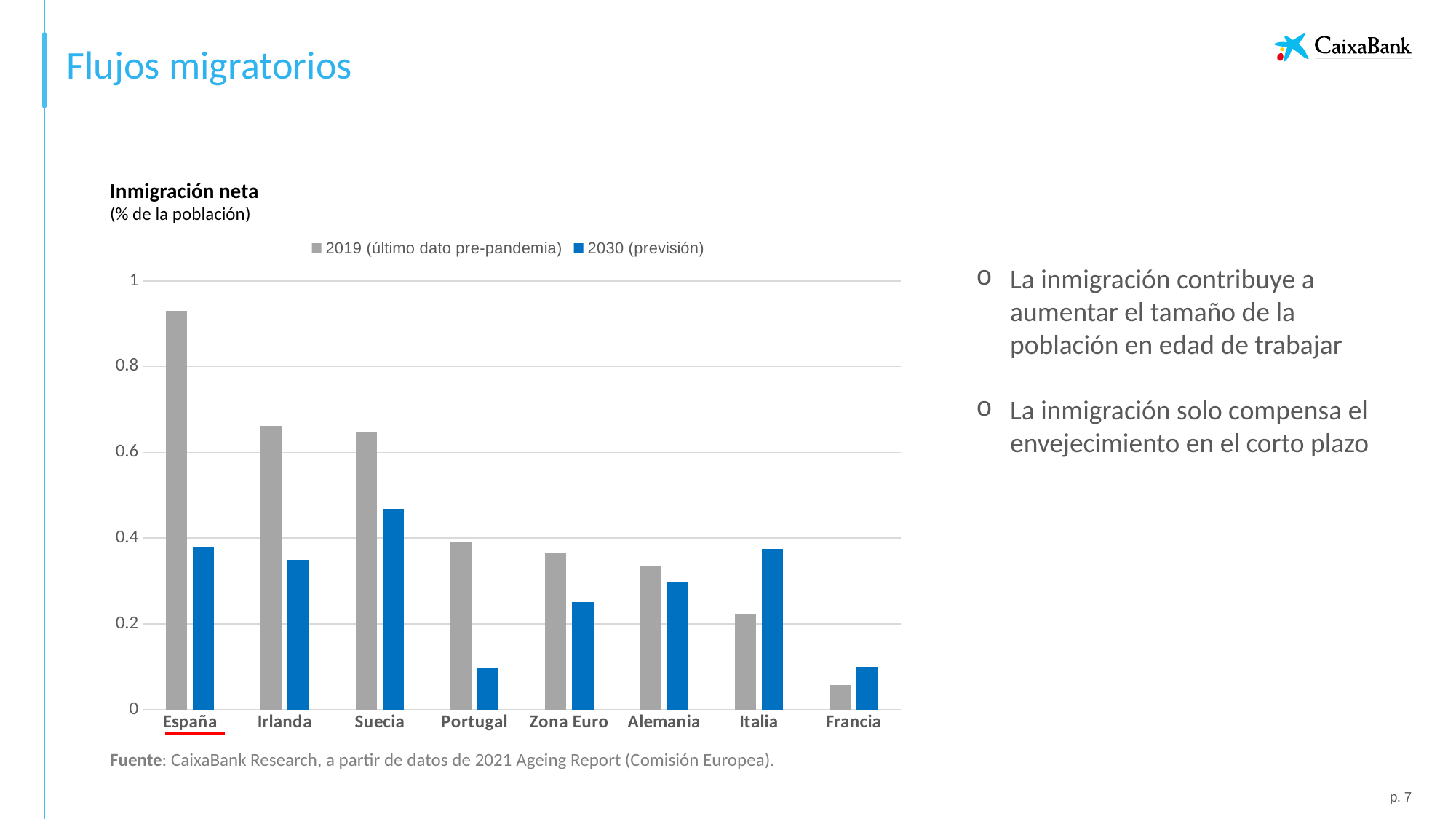

Flujos migratorios
Inmigración neta
(% de la población)

### Chart

| Category | 2019 (último dato pre-pandemia) | 2030 (previsión) |
|---|---|---|
| España | 0.9304859040077598 | 0.37993447701426036 |
| Irlanda | 0.6615258108021999 | 0.34951801709733926 |
| Suecia | 0.648777845235476 | 0.4677769853076396 |
| Portugal | 0.38982745783586736 | 0.09826710559505665 |
| Zona Euro | 0.3650745583547175 | 0.2512131045393007 |
| Alemania | 0.33387621395074274 | 0.29746622383094157 |
| Italia | 0.223355795039333 | 0.37378931589098896 |
| Francia | 0.05673337170596136 | 0.09929767937613314 |
La inmigración contribuye a aumentar el tamaño de la población en edad de trabajar

La inmigración solo compensa el envejecimiento en el corto plazo

Fuente: CaixaBank Research, a partir de datos de 2021 Ageing Report (Comisión Europea).